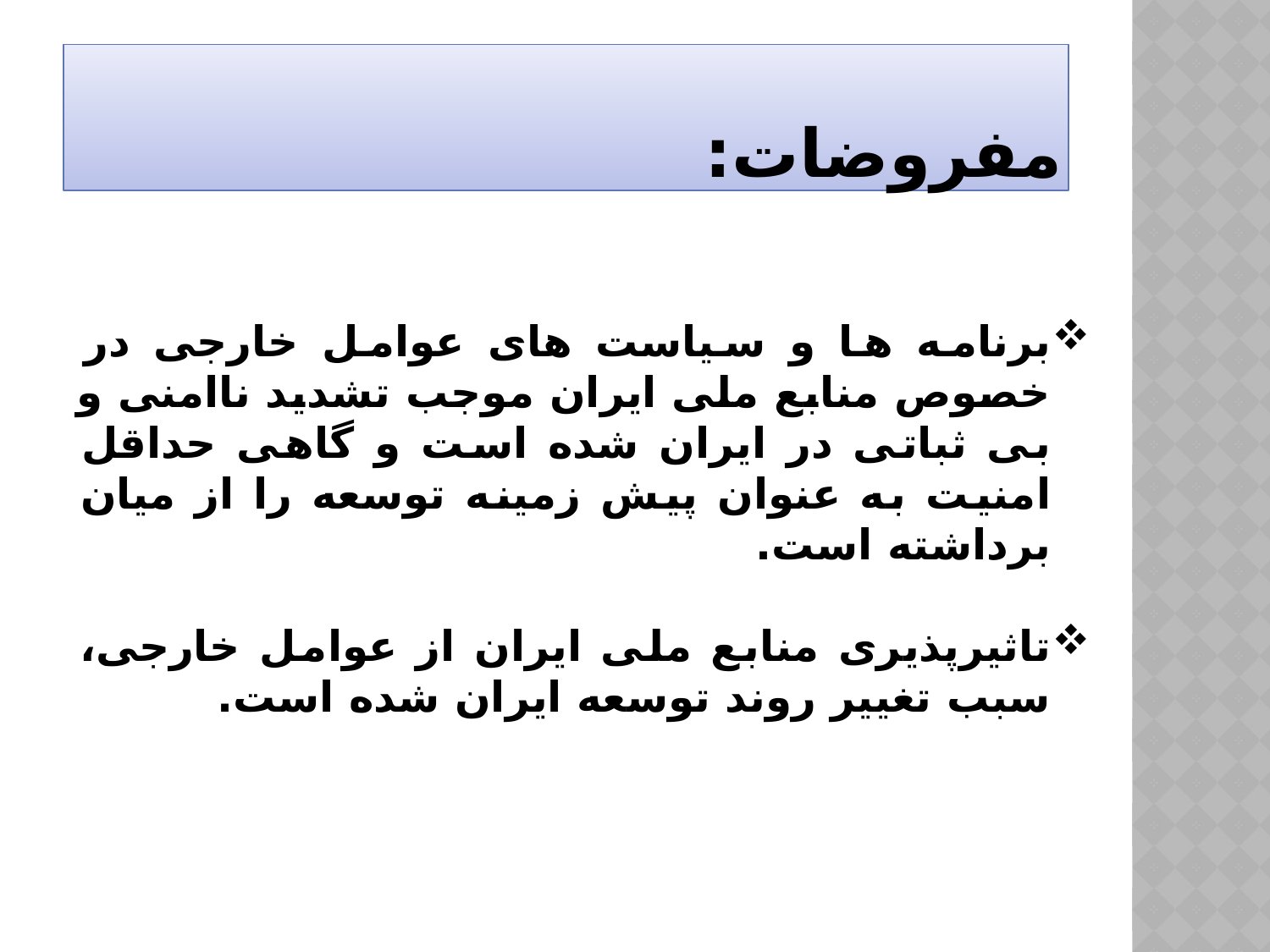

# مفروضات:
برنامه ها و سیاست های عوامل خارجی در خصوص منابع ملی ایران موجب تشدید ناامنی و بی ثباتی در ایران شده است و گاهی حداقل امنیت به عنوان پیش زمینه توسعه را از میان برداشته است.

تاثیرپذیری منابع ملی ایران از عوامل خارجی، سبب تغییر روند توسعه ایران شده است.